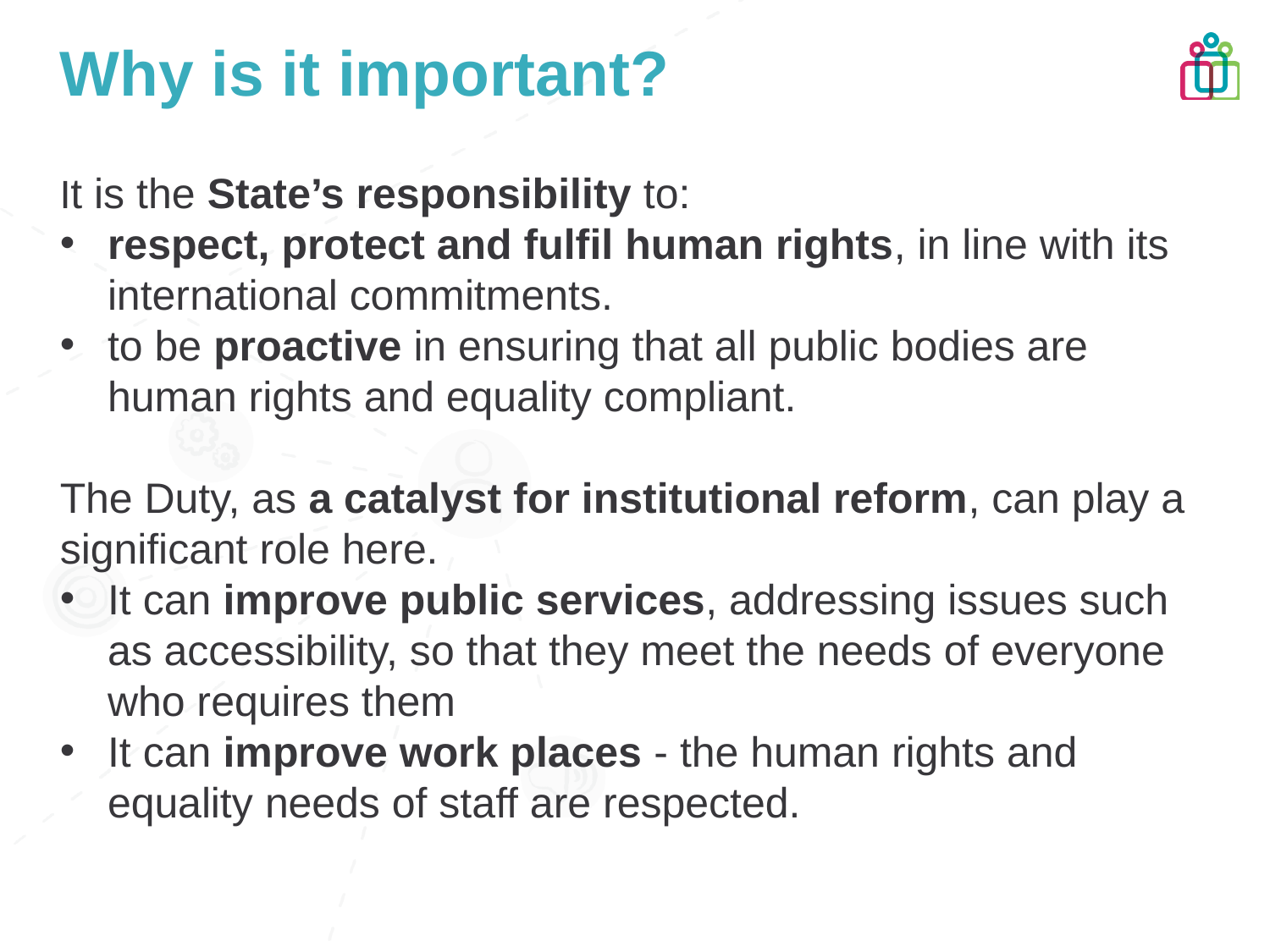

Why is it important?
It is the State’s responsibility to:
respect, protect and fulfil human rights, in line with its international commitments.
to be proactive in ensuring that all public bodies are human rights and equality compliant.

The Duty, as a catalyst for institutional reform, can play a significant role here.
It can improve public services, addressing issues such as accessibility, so that they meet the needs of everyone who requires them
It can improve work places - the human rights and equality needs of staff are respected.